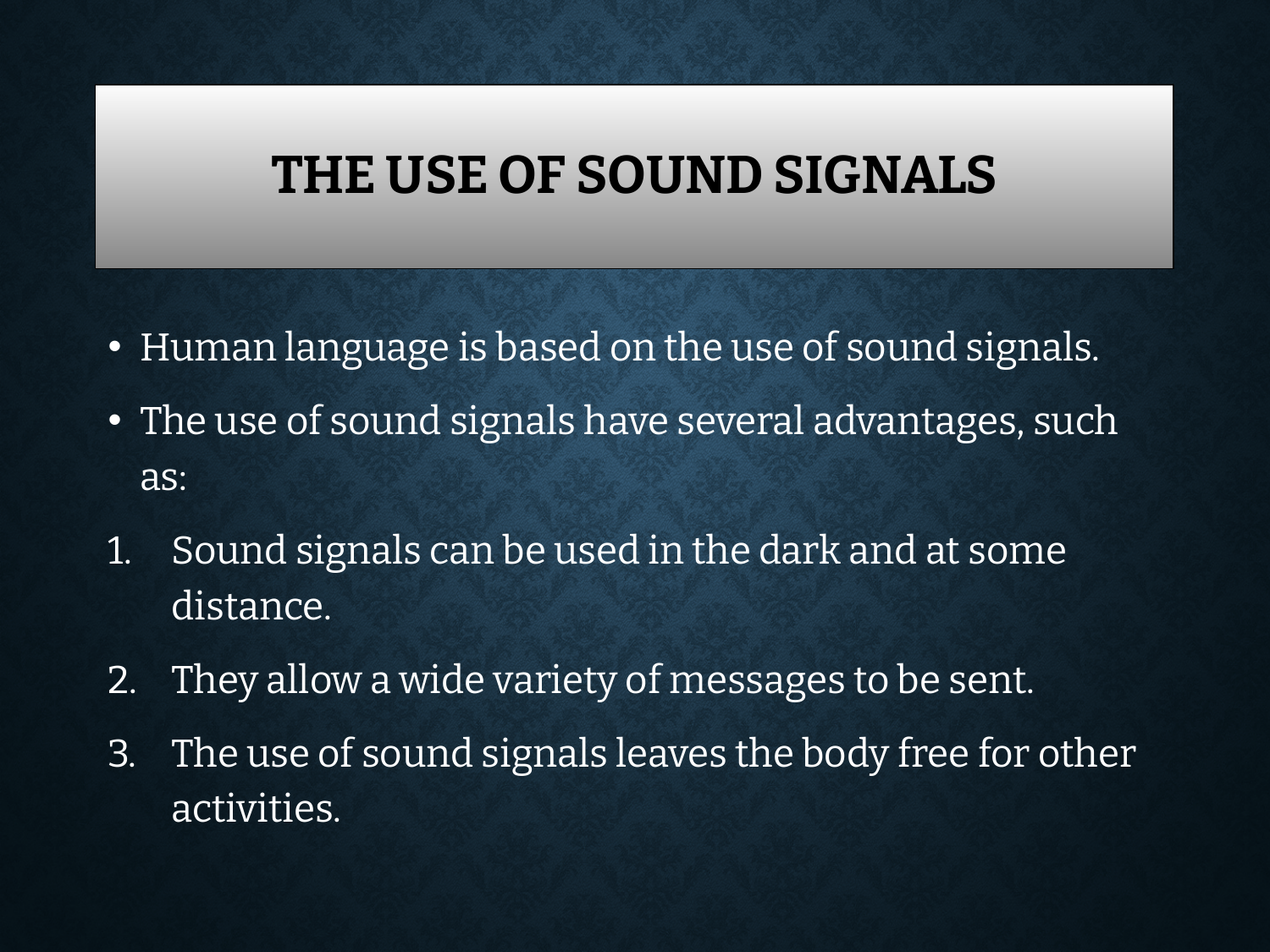

# The Use of Sound signals
Human language is based on the use of sound signals.
The use of sound signals have several advantages, such as:
Sound signals can be used in the dark and at some distance.
They allow a wide variety of messages to be sent.
The use of sound signals leaves the body free for other activities.